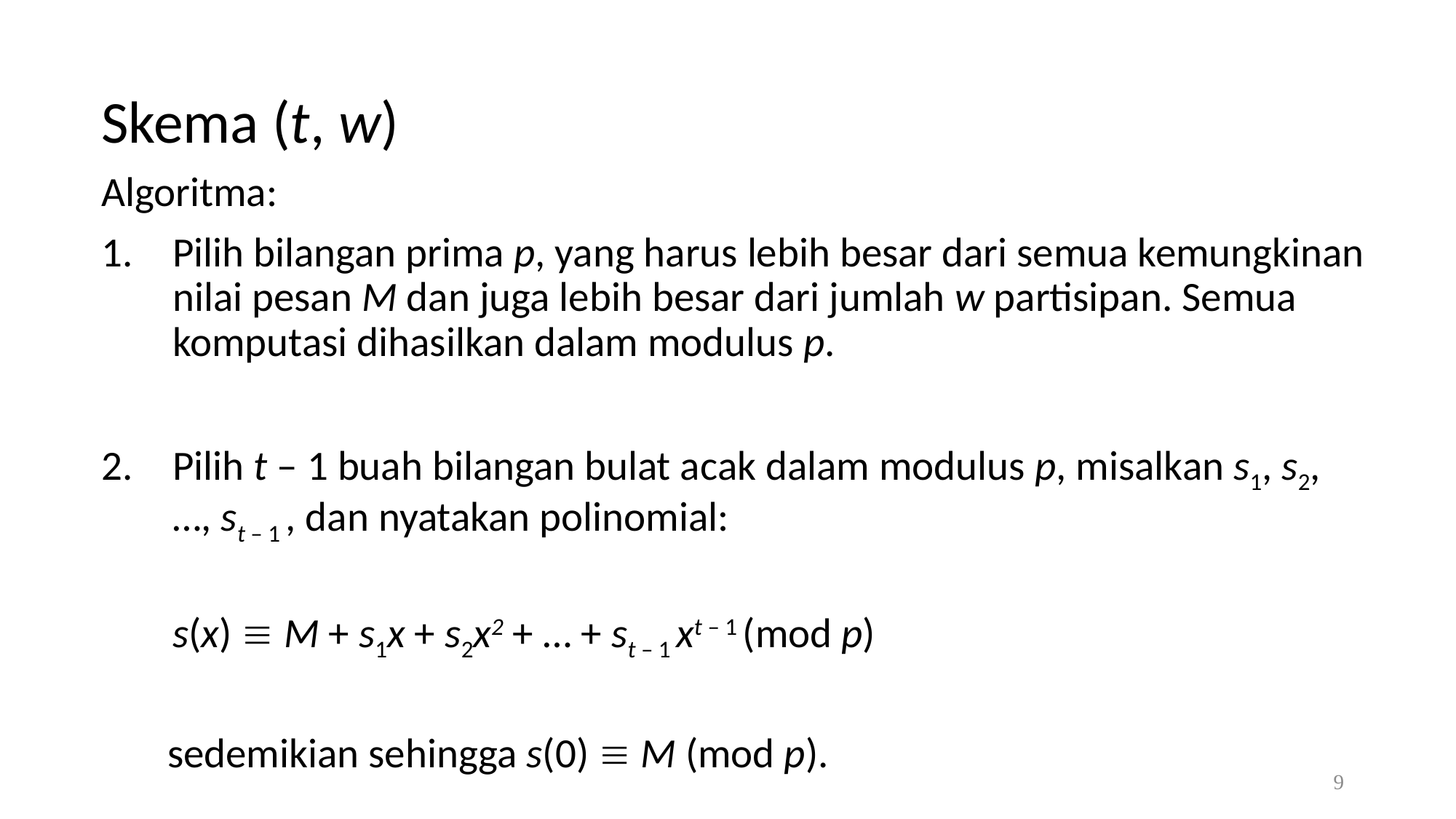

Skema (t, w)
Algoritma:
Pilih bilangan prima p, yang harus lebih besar dari semua kemungkinan nilai pesan M dan juga lebih besar dari jumlah w partisipan. Semua komputasi dihasilkan dalam modulus p.

Pilih t – 1 buah bilangan bulat acak dalam modulus p, misalkan s1, s2, …, st – 1 , dan nyatakan polinomial:

		s(x) ≡ M + s1x + s2x2 + … + st – 1 xt – 1 (mod p)

       sedemikian sehingga s(0) ≡ M (mod p).

9